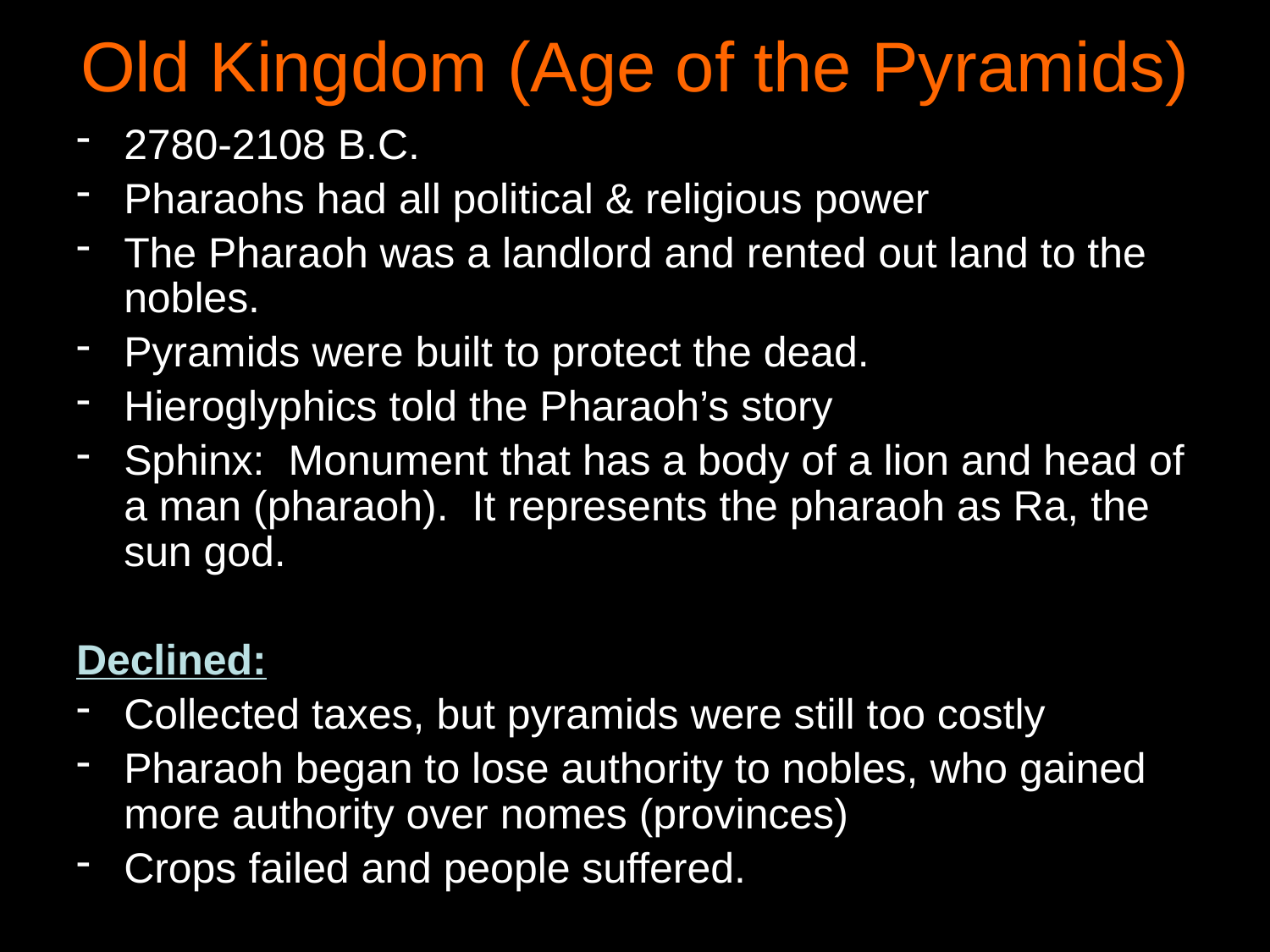

# Old Kingdom (Age of the Pyramids)
2780-2108 B.C.
Pharaohs had all political & religious power
The Pharaoh was a landlord and rented out land to the nobles.
Pyramids were built to protect the dead.
Hieroglyphics told the Pharaoh’s story
Sphinx:  Monument that has a body of a lion and head of a man (pharaoh).  It represents the pharaoh as Ra, the sun god.

Declined:
Collected taxes, but pyramids were still too costly
Pharaoh began to lose authority to nobles, who gained more authority over nomes (provinces)
Crops failed and people suffered.